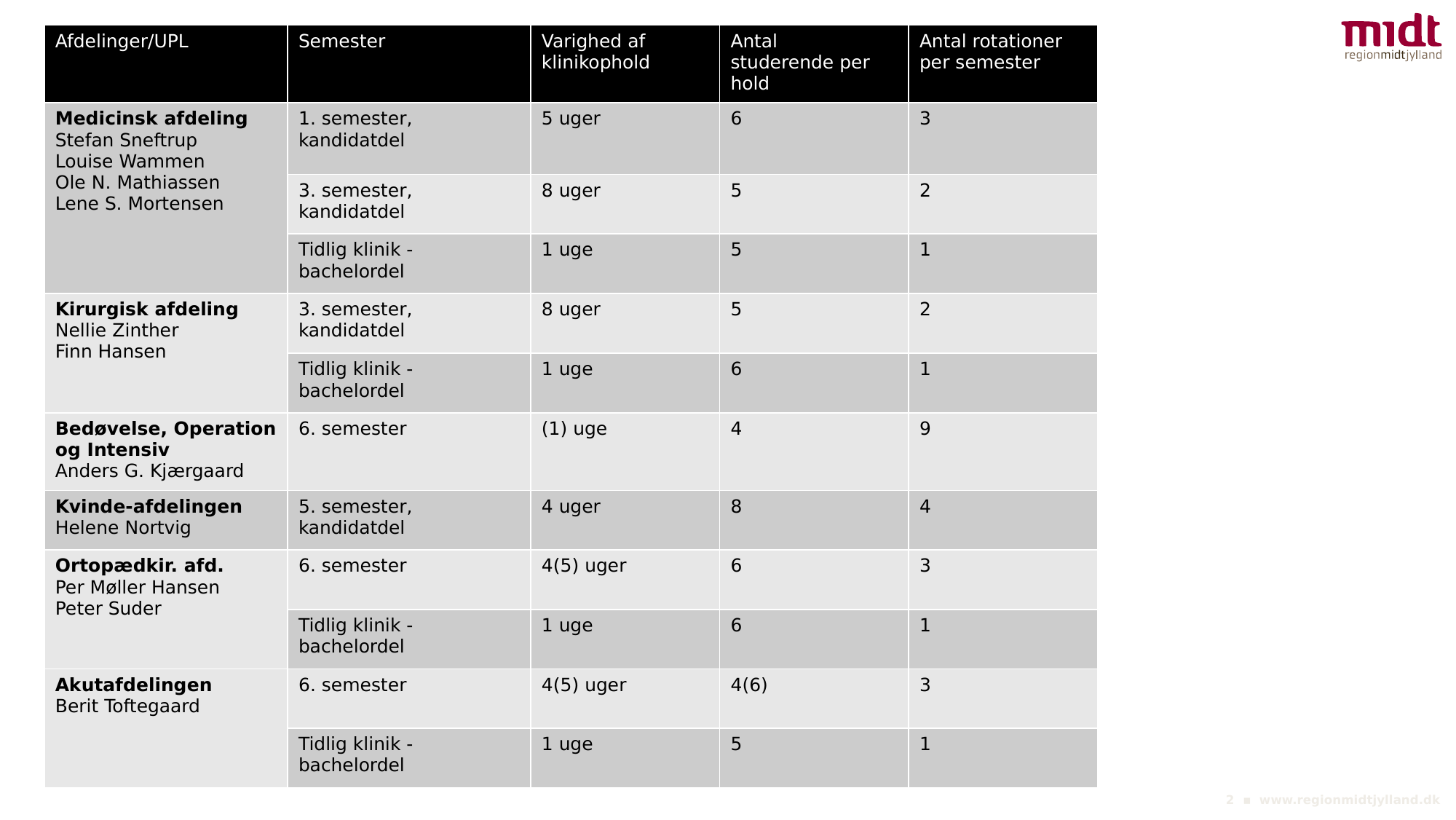

| Afdelinger/UPL | Semester | Varighed af klinikophold | Antal studerende per hold | Antal rotationer per semester |
| --- | --- | --- | --- | --- |
| Medicinsk afdeling Stefan Sneftrup Louise Wammen Ole N. Mathiassen Lene S. Mortensen | 1. semester, kandidatdel | 5 uger | 6 | 3 |
|  | 3. semester, kandidatdel | 8 uger | 5 | 2 |
|  | Tidlig klinik - bachelordel | 1 uge | 5 | 1 |
| Kirurgisk afdeling Nellie Zinther Finn Hansen | 3. semester, kandidatdel | 8 uger | 5 | 2 |
|  | Tidlig klinik - bachelordel | 1 uge | 6 | 1 |
| Bedøvelse, Operation og Intensiv Anders G. Kjærgaard | 6. semester | (1) uge | 4 | 9 |
| Kvinde-afdelingen Helene Nortvig | 5. semester, kandidatdel | 4 uger | 8 | 4 |
| Ortopædkir. afd. Per Møller Hansen Peter Suder | 6. semester | 4(5) uger | 6 | 3 |
|  | Tidlig klinik - bachelordel | 1 uge | 6 | 1 |
| Akutafdelingen Berit Toftegaard | 6. semester | 4(5) uger | 4(6) | 3 |
|  | Tidlig klinik - bachelordel | 1 uge | 5 | 1 |